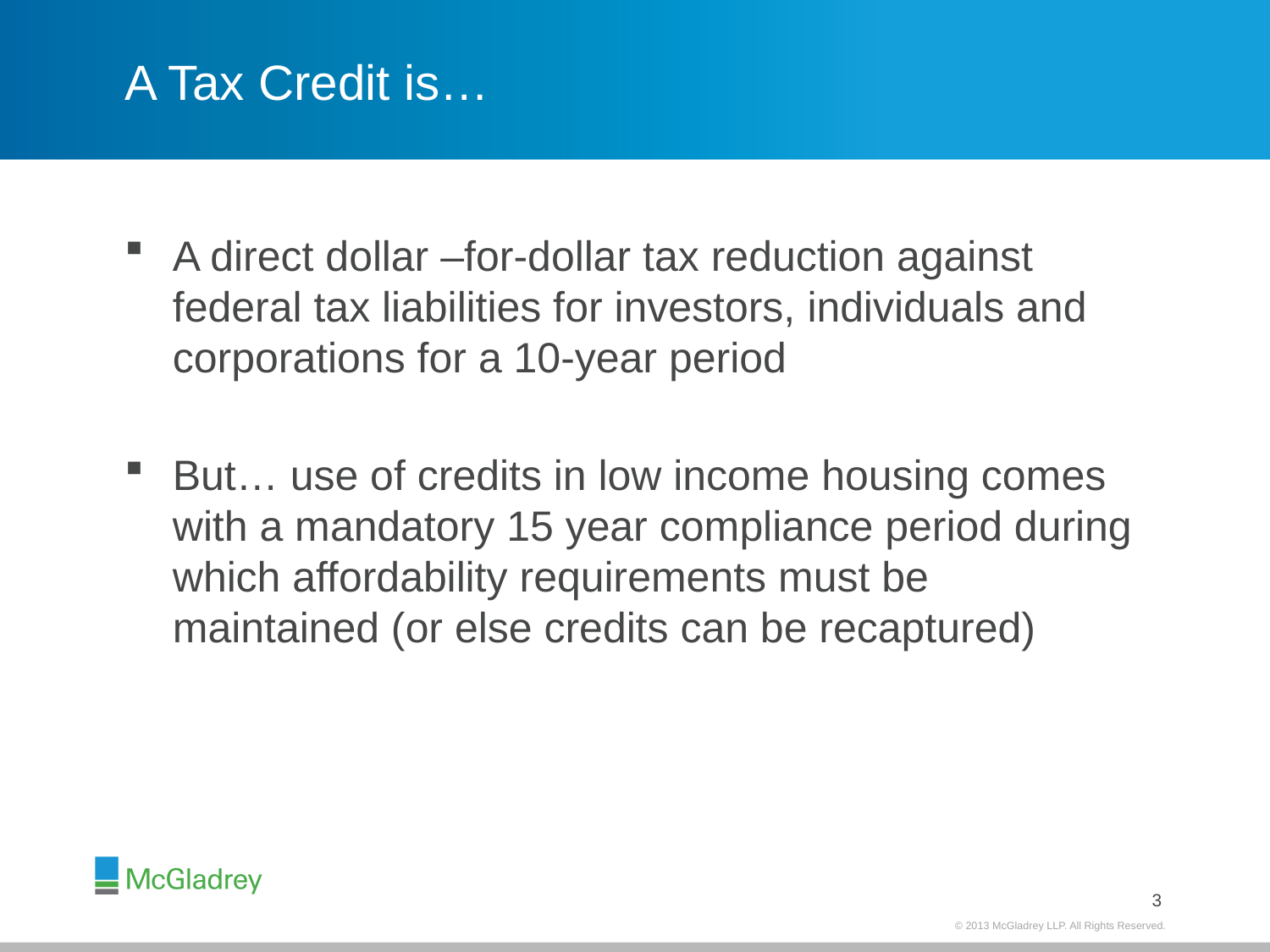

# A Tax Credit is…
A direct dollar –for-dollar tax reduction against federal tax liabilities for investors, individuals and corporations for a 10-year period

But… use of credits in low income housing comes with a mandatory 15 year compliance period during which affordability requirements must be maintained (or else credits can be recaptured)

3